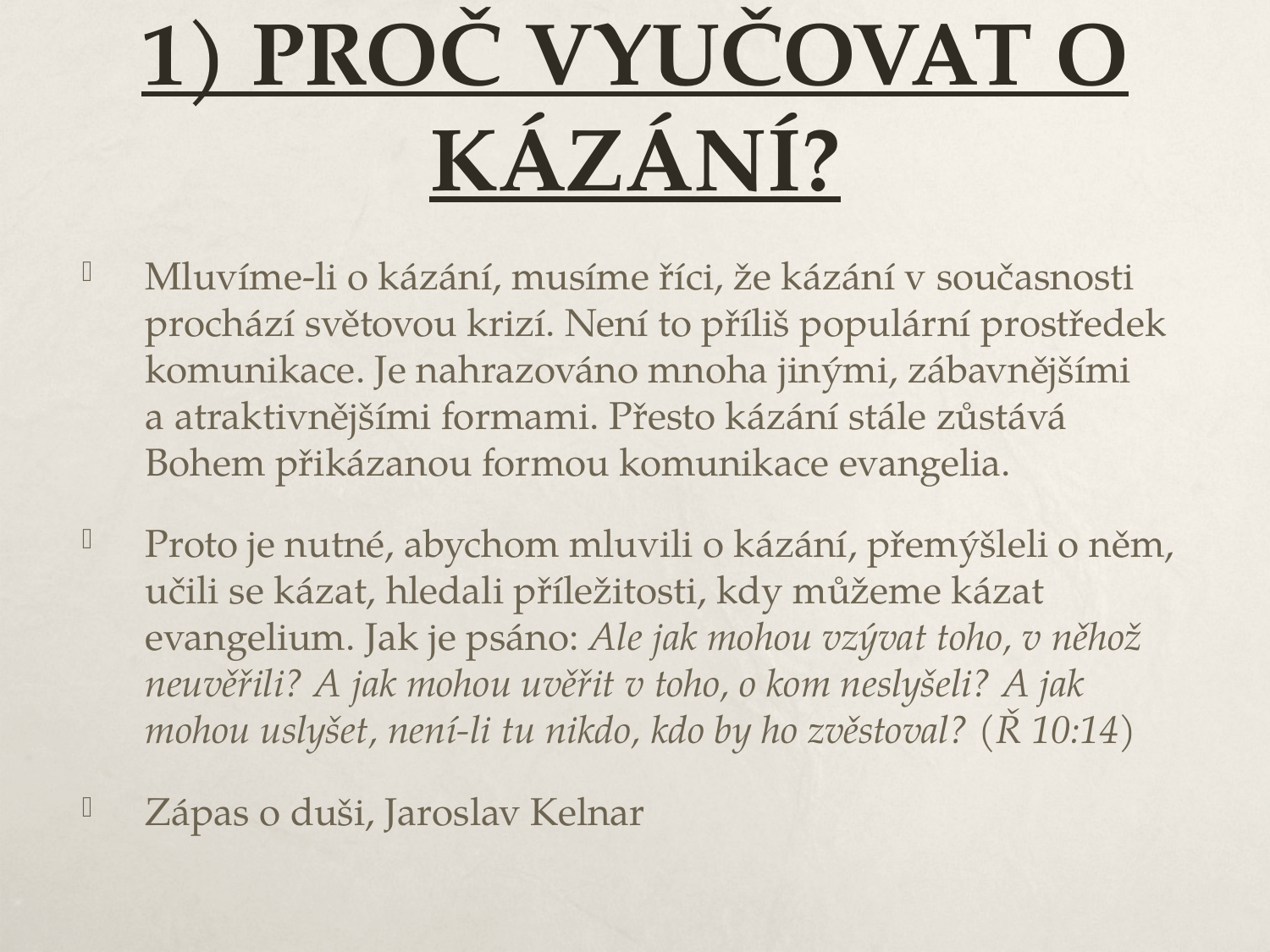

# 1) Proč vyučovat o kázání?
Mluvíme-li o kázání, musíme říci, že kázání v současnosti prochází světovou krizí. Není to příliš populární prostředek komunikace. Je nahrazováno mnoha jinými, zábavnějšími a atraktivnějšími formami. Přesto kázání stále zůstává Bohem přikázanou formou komunikace evangelia.
Proto je nutné, abychom mluvili o kázání, přemýšleli o něm, učili se kázat, hledali příležitosti, kdy můžeme kázat evangelium. Jak je psáno: Ale jak mohou vzývat toho, v něhož neuvěřili? A jak mohou uvěřit v toho, o kom neslyšeli? A jak mohou uslyšet, není-li tu nikdo, kdo by ho zvěstoval? (Ř 10:14)
Zápas o duši, Jaroslav Kelnar